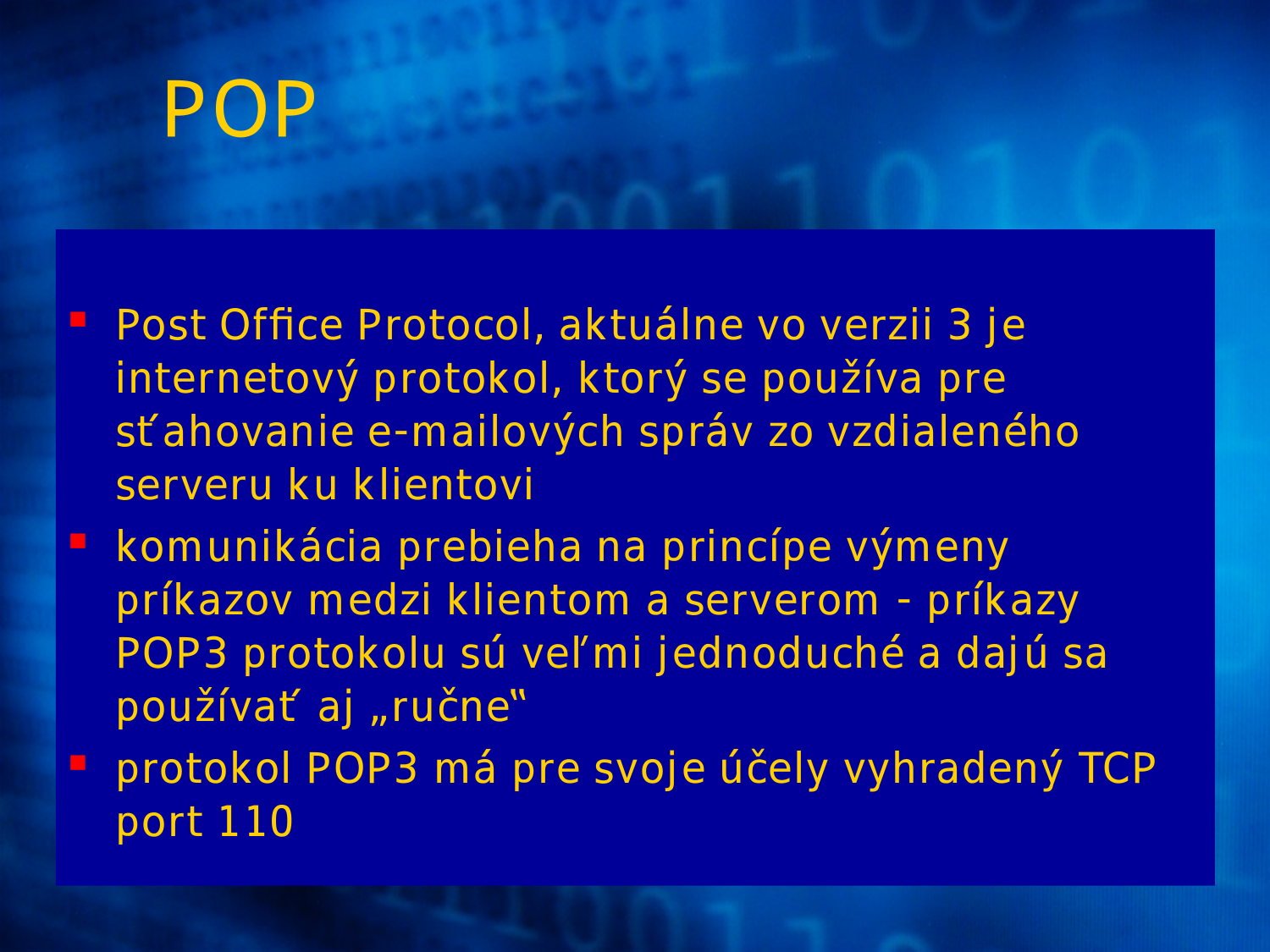

# POP

Post Office Protocol, aktuálne vo verzii 3 je internetový protokol, ktorý se používa pre sťahovanie e-mailových správ zo vzdialeného serveru ku klientovi
komunikácia prebieha na princípe výmeny príkazov medzi klientom a serverom - príkazy POP3 protokolu sú veľmi jednoduché a dajú sa používať aj „ručne“
protokol POP3 má pre svoje účely vyhradený TCP port 110